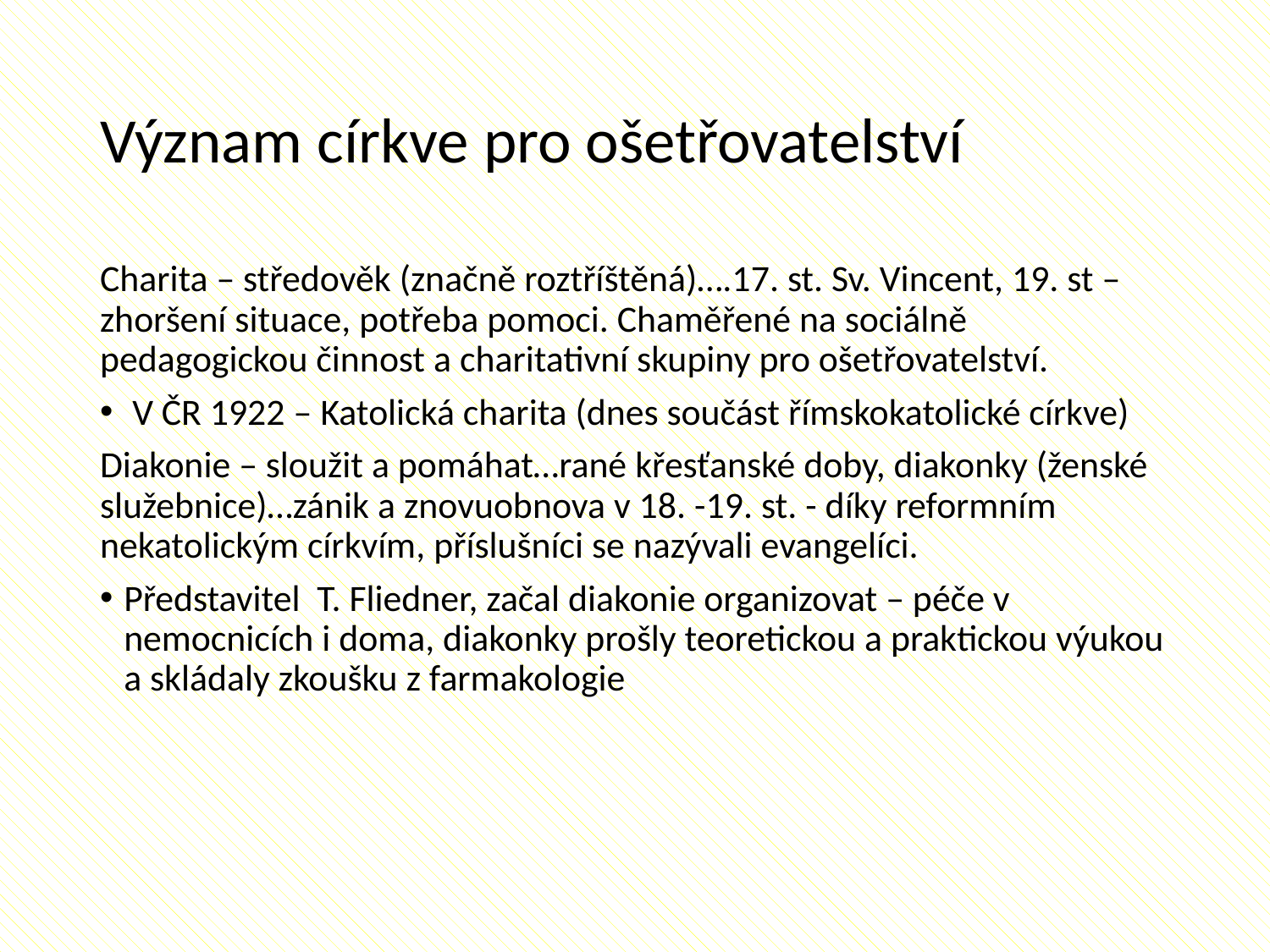

# Význam církve pro ošetřovatelství
Charita – středověk (značně roztříštěná)….17. st. Sv. Vincent, 19. st – zhoršení situace, potřeba pomoci. Chaměřené na sociálně pedagogickou činnost a charitativní skupiny pro ošetřovatelství.
 V ČR 1922 – Katolická charita (dnes součást římskokatolické církve)
Diakonie – sloužit a pomáhat…rané křesťanské doby, diakonky (ženské služebnice)…zánik a znovuobnova v 18. -19. st. - díky reformním nekatolickým církvím, příslušníci se nazývali evangelíci.
Představitel  T. Fliedner, začal diakonie organizovat – péče v nemocnicích i doma, diakonky prošly teoretickou a praktickou výukou a skládaly zkoušku z farmakologie